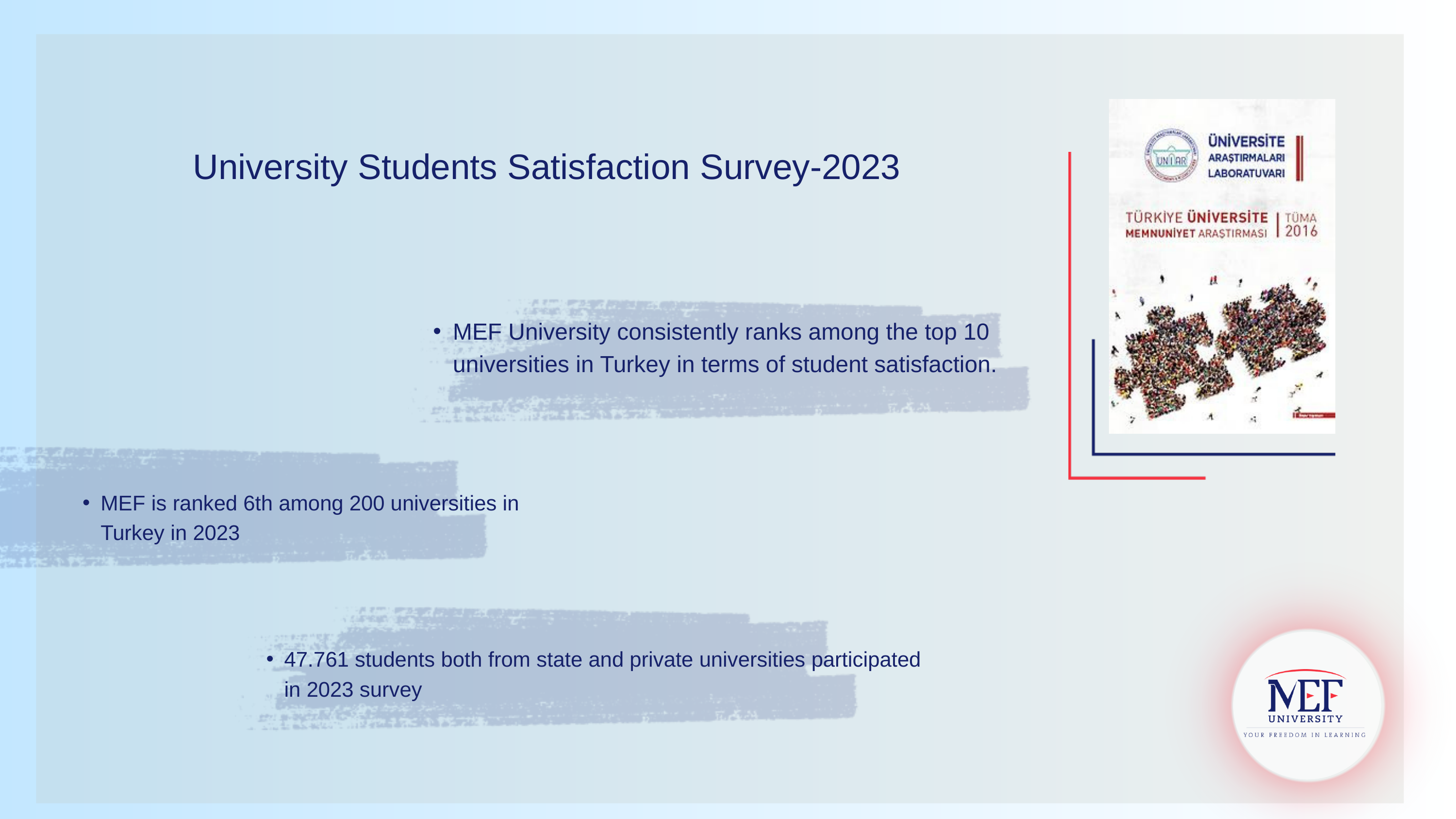

University Students Satisfaction Survey-2023

MEF University consistently ranks among the top 10 universities in Turkey in terms of student satisfaction.

MEF is ranked 6th among 200 universities in Turkey in 2023

47.761 students both from state and private universities participated in 2023 survey